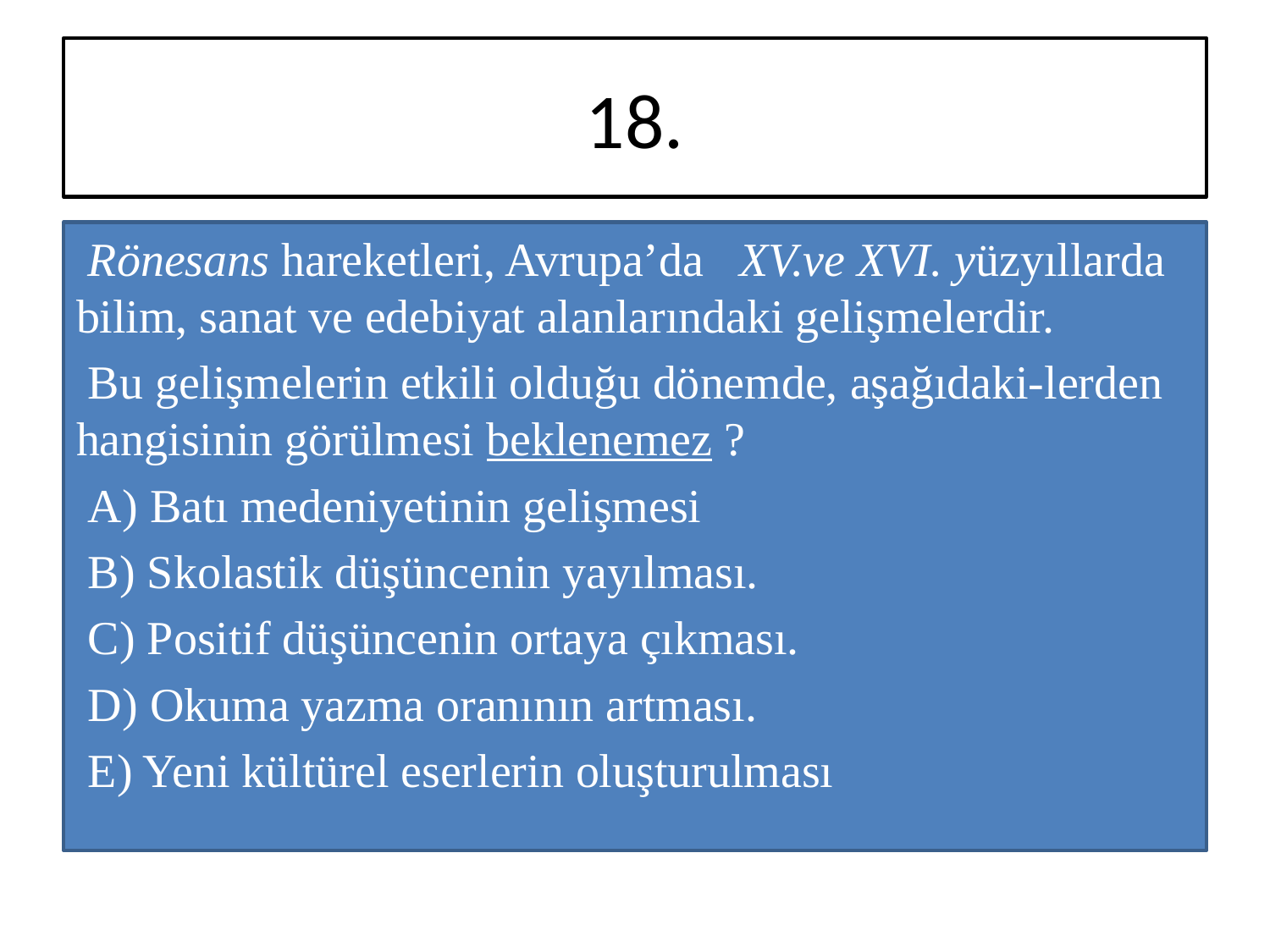

# 18.
 Rönesans hareketleri, Avrupa’da   XV.ve XVI. yüzyıllarda bilim, sanat ve edebiyat alanlarındaki gelişmelerdir.
 Bu gelişmelerin etkili olduğu dönemde, aşağıdaki-lerden hangisinin görülmesi beklenemez ?
 A) Batı medeniyetinin gelişmesi
 B) Skolastik düşüncenin yayılması.
 C) Positif düşüncenin ortaya çıkması.
 D) Okuma yazma oranının artması.
 E) Yeni kültürel eserlerin oluşturulması